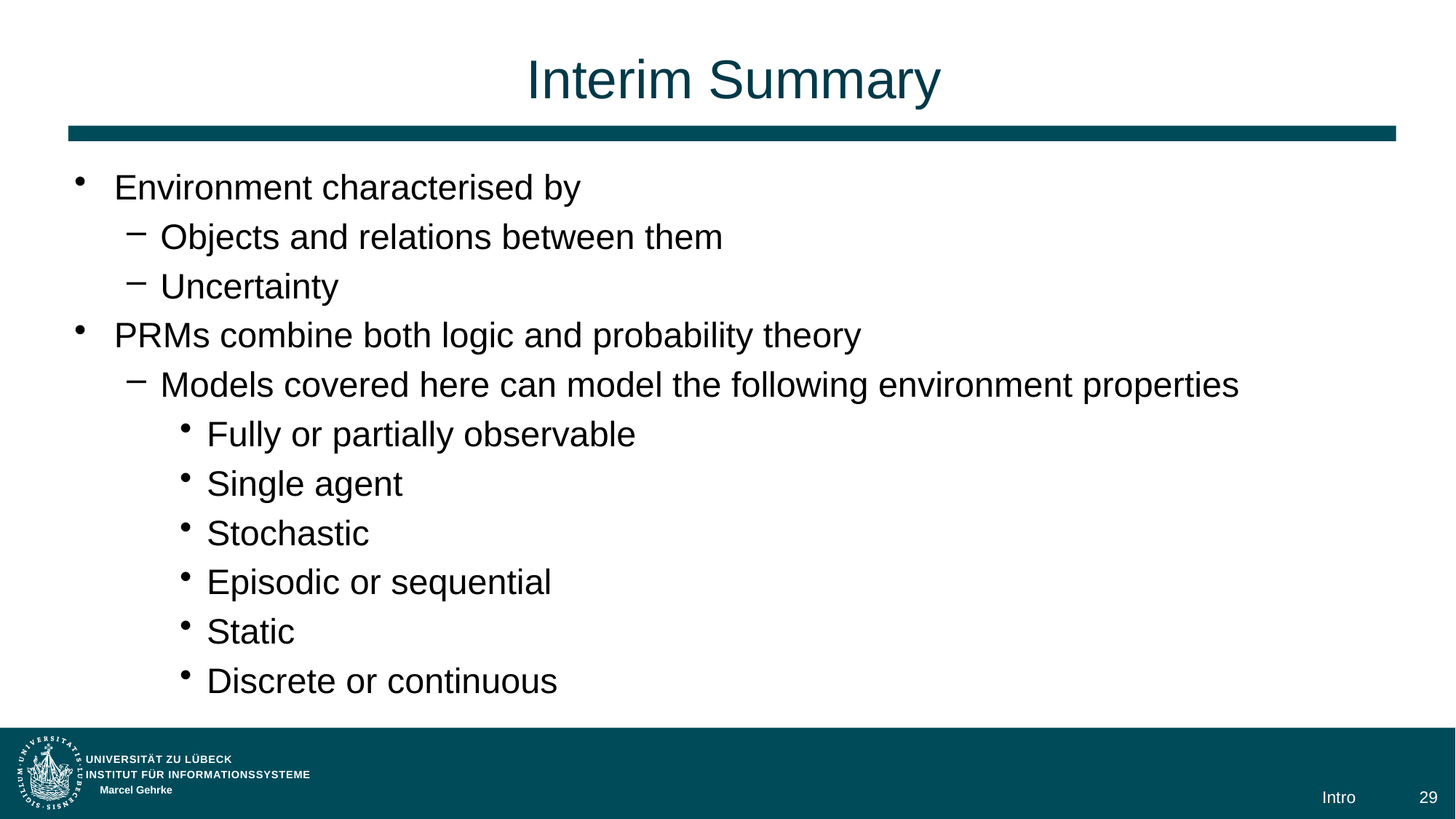

# Interim Summary
Environment characterised by
Objects and relations between them
Uncertainty
PRMs combine both logic and probability theory
Models covered here can model the following environment properties
Fully or partially observable
Single agent
Stochastic
Episodic or sequential
Static
Discrete or continuous

Marcel Gehrke
Intro
29